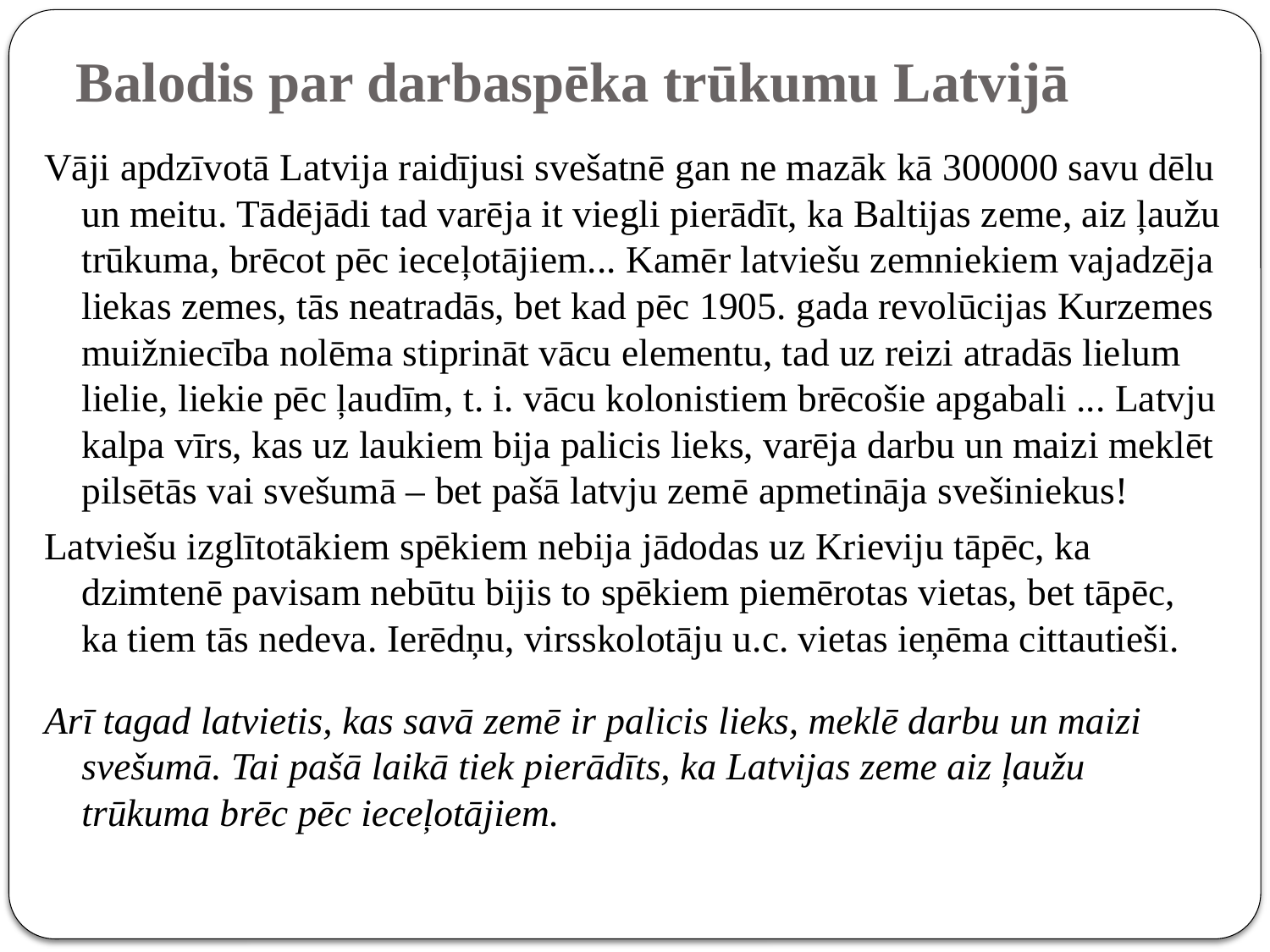

# Balodis par darbaspēka trūkumu Latvijā
Vāji apdzīvotā Latvija raidījusi svešatnē gan ne mazāk kā 300000 savu dēlu un meitu. Tādējādi tad varēja it viegli pierādīt, ka Baltijas zeme, aiz ļaužu trūkuma, brēcot pēc ieceļotājiem... Kamēr latviešu zemniekiem vajadzēja liekas zemes, tās neatradās, bet kad pēc 1905. gada revolūcijas Kurzemes muižniecība nolēma stiprināt vācu elementu, tad uz reizi atradās lielum lielie, liekie pēc ļaudīm, t. i. vācu kolonistiem brēcošie apgabali ... Latvju kalpa vīrs, kas uz laukiem bija palicis lieks, varēja darbu un maizi meklēt pilsētās vai svešumā – bet pašā latvju zemē apmetināja svešiniekus!
Latviešu izglītotākiem spēkiem nebija jādodas uz Krieviju tāpēc, ka dzimtenē pavisam nebūtu bijis to spēkiem piemērotas vietas, bet tāpēc, ka tiem tās nedeva. Ierēdņu, virsskolotāju u.c. vietas ieņēma cittautieši.

Arī tagad latvietis, kas savā zemē ir palicis lieks, meklē darbu un maizi svešumā. Tai pašā laikā tiek pierādīts, ka Latvijas zeme aiz ļaužu trūkuma brēc pēc ieceļotājiem.